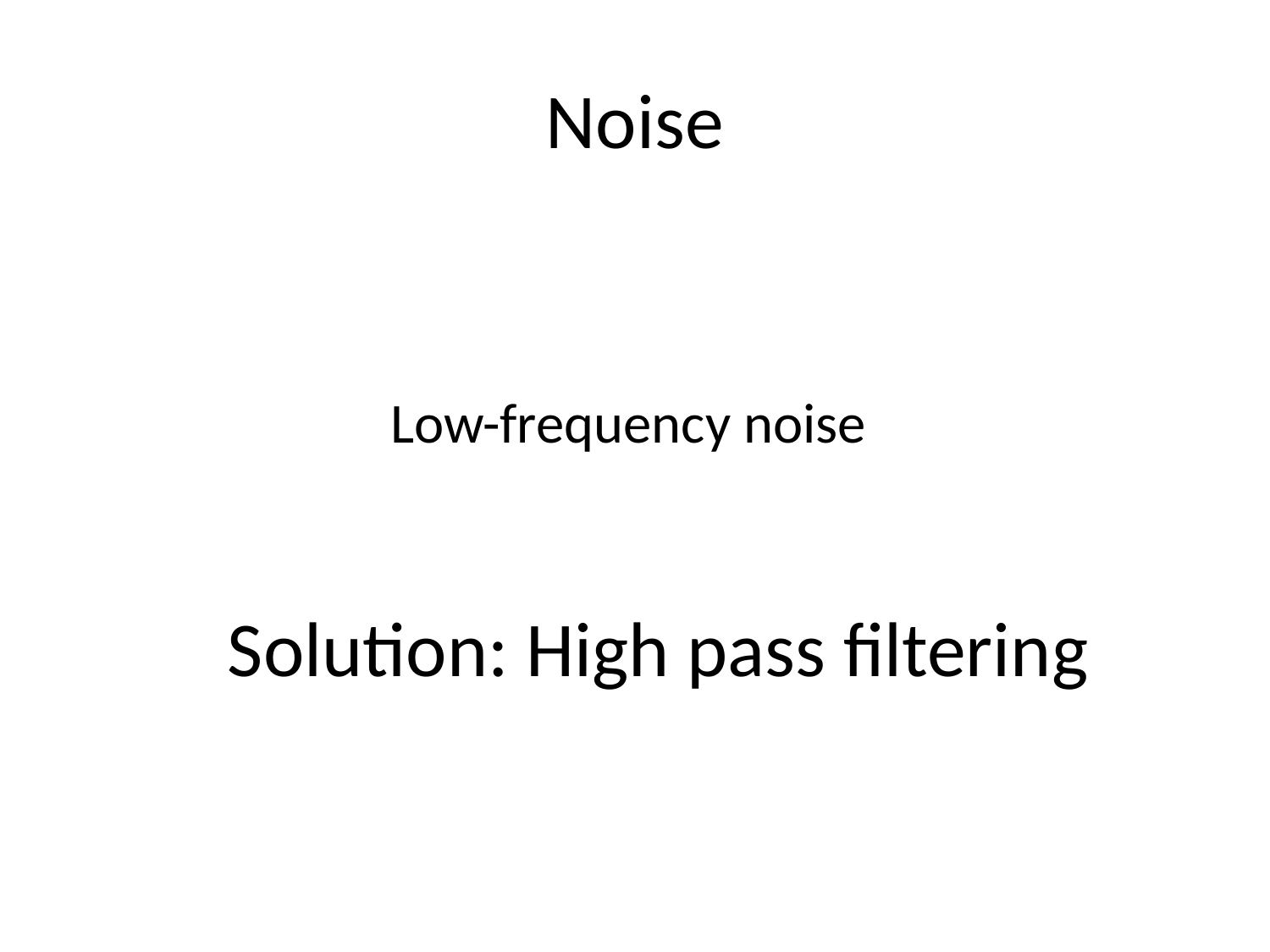

# Noise

Low-frequency noise
Solution: High pass filtering